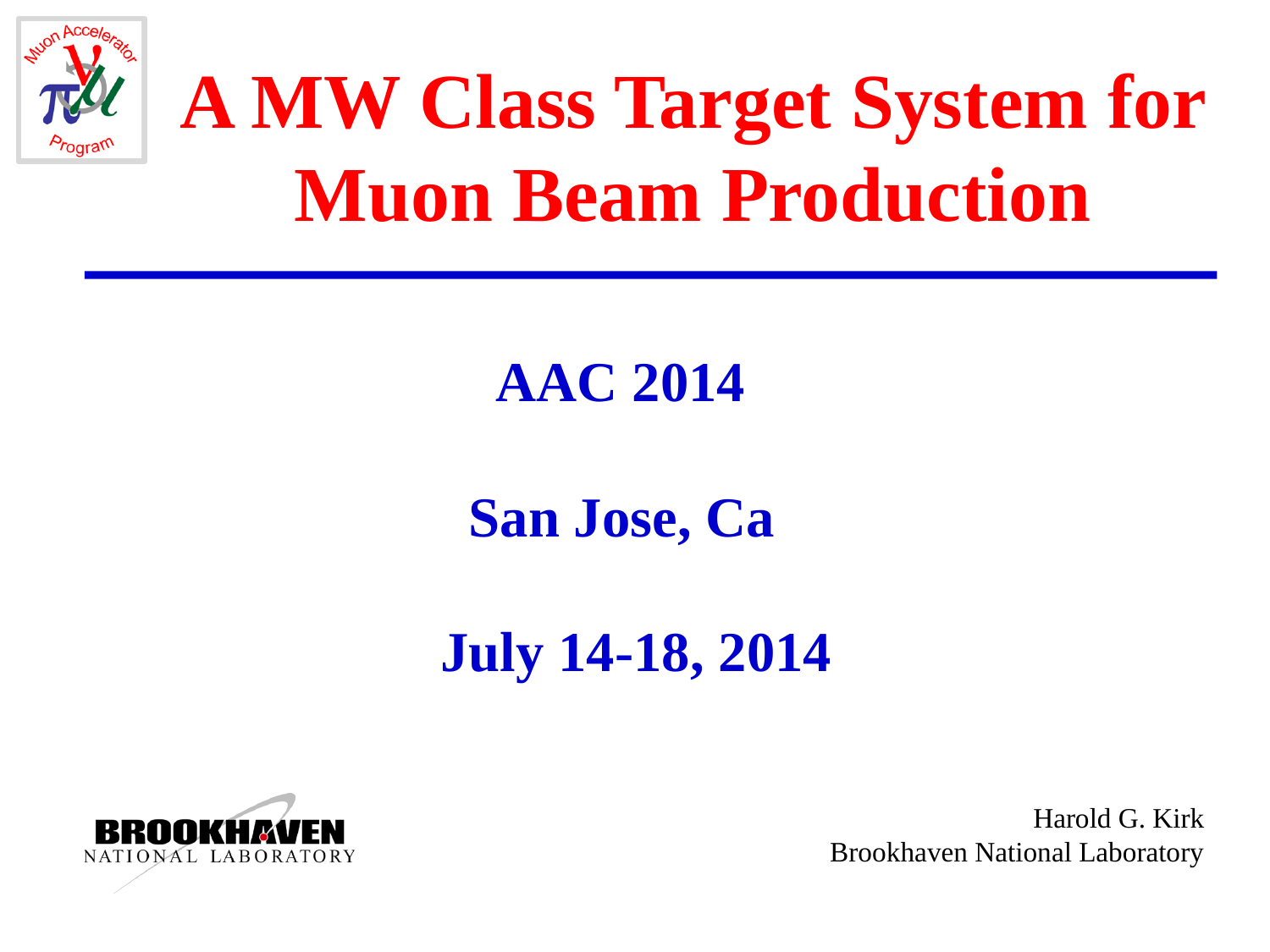

# A MW Class Target System for Muon Beam Production

                           AAC 2014

                        San Jose, Ca

                      July 14-18, 2014